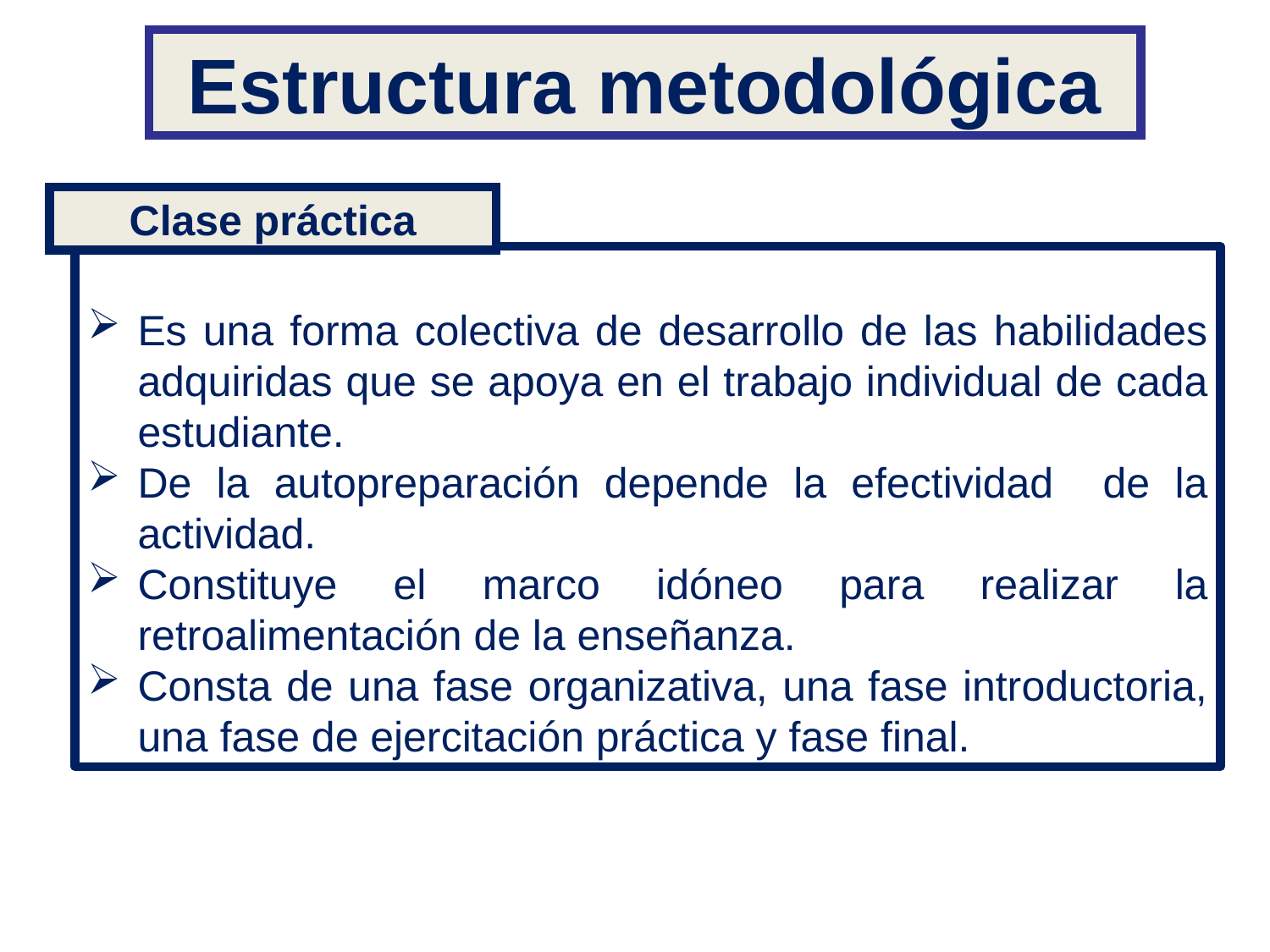

Estructura metodológica
Clase práctica

Es una forma colectiva de desarrollo de las habilidades adquiridas que se apoya en el trabajo individual de cada estudiante.
De la autopreparación depende la efectividad  de la actividad.
Constituye el marco idóneo para realizar la retroalimentación de la enseñanza.
Consta de una fase organizativa, una fase introductoria, una fase de ejercitación práctica y fase final.